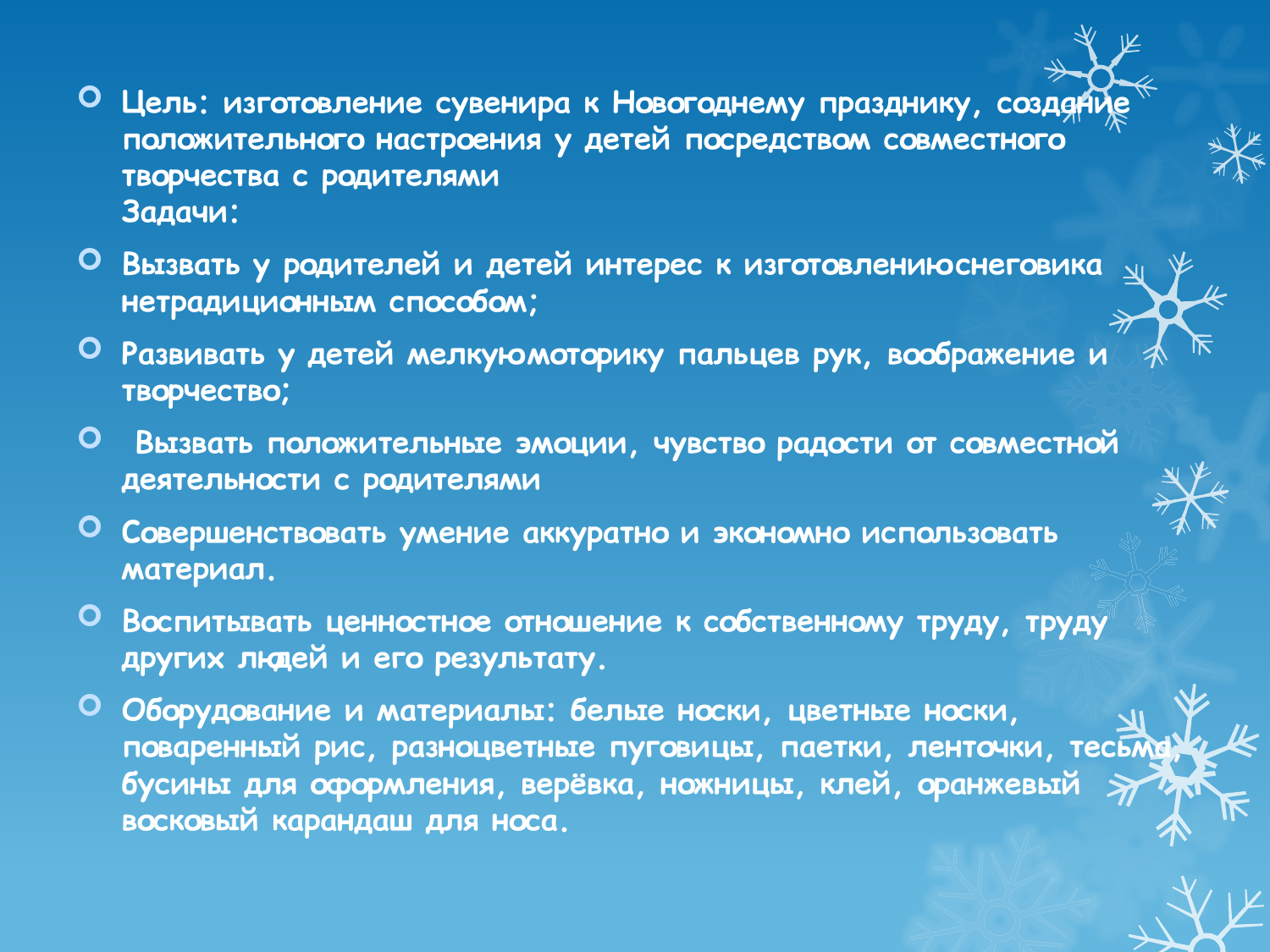

#
Цель: изготовление сувенира к Новогоднему празднику, создание положительного настроения у детей посредством совместного творчества с родителями
Задачи:
Вызвать у родителей и детей интерес к изготовлению снеговика нетрадиционным способом;
Развивать у детей мелкую моторику пальцев рук, воображение и творчество;
 Вызвать положительные эмоции, чувство радости от совместной деятельности с родителями
Совершенствовать умение аккуратно и экономно использовать материал.
Воспитывать ценностное отношение к собственному труду, труду других людей и его результату.
Оборудование и материалы: белые носки, цветные носки, поваренный рис, разноцветные пуговицы, паетки, ленточки, тесьма, бусины для оформления, верёвка, ножницы, клей, оранжевый восковый карандаш для носа.